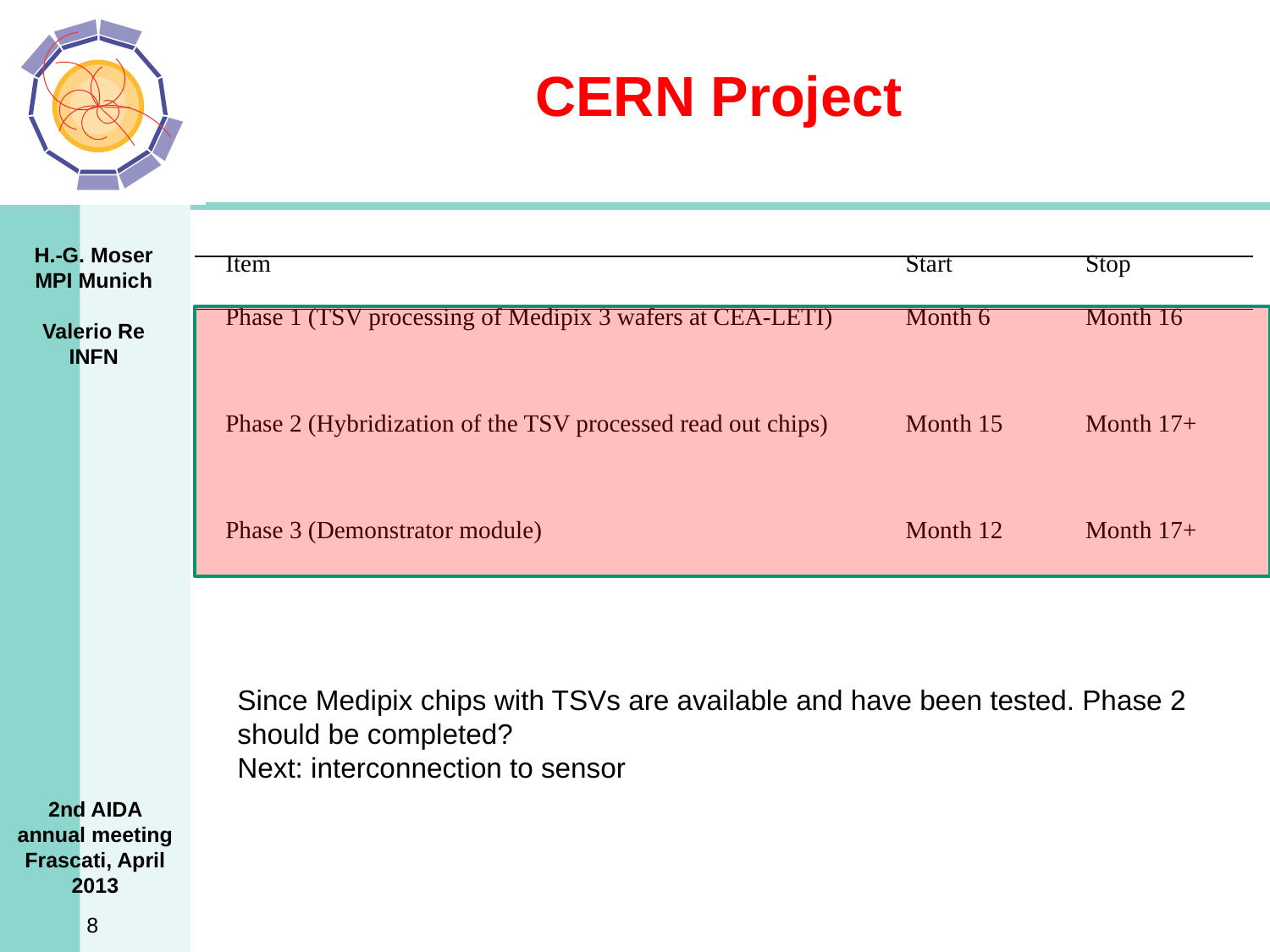

# CERN Project
| Item | Start | Stop |
| --- | --- | --- |
| Phase 1 (TSV processing of Medipix 3 wafers at CEA-LETI) | Month 6 | Month 16 |
| Phase 2 (Hybridization of the TSV processed read out chips) | Month 15 | Month 17+ |
| Phase 3 (Demonstrator module) | Month 12 | Month 17+ |

Since Medipix chips with TSVs are available and have been tested. Phase 2 should be completed?
Next: interconnection to sensor
2nd AIDA annual meeting
Frascati, April 2013
8